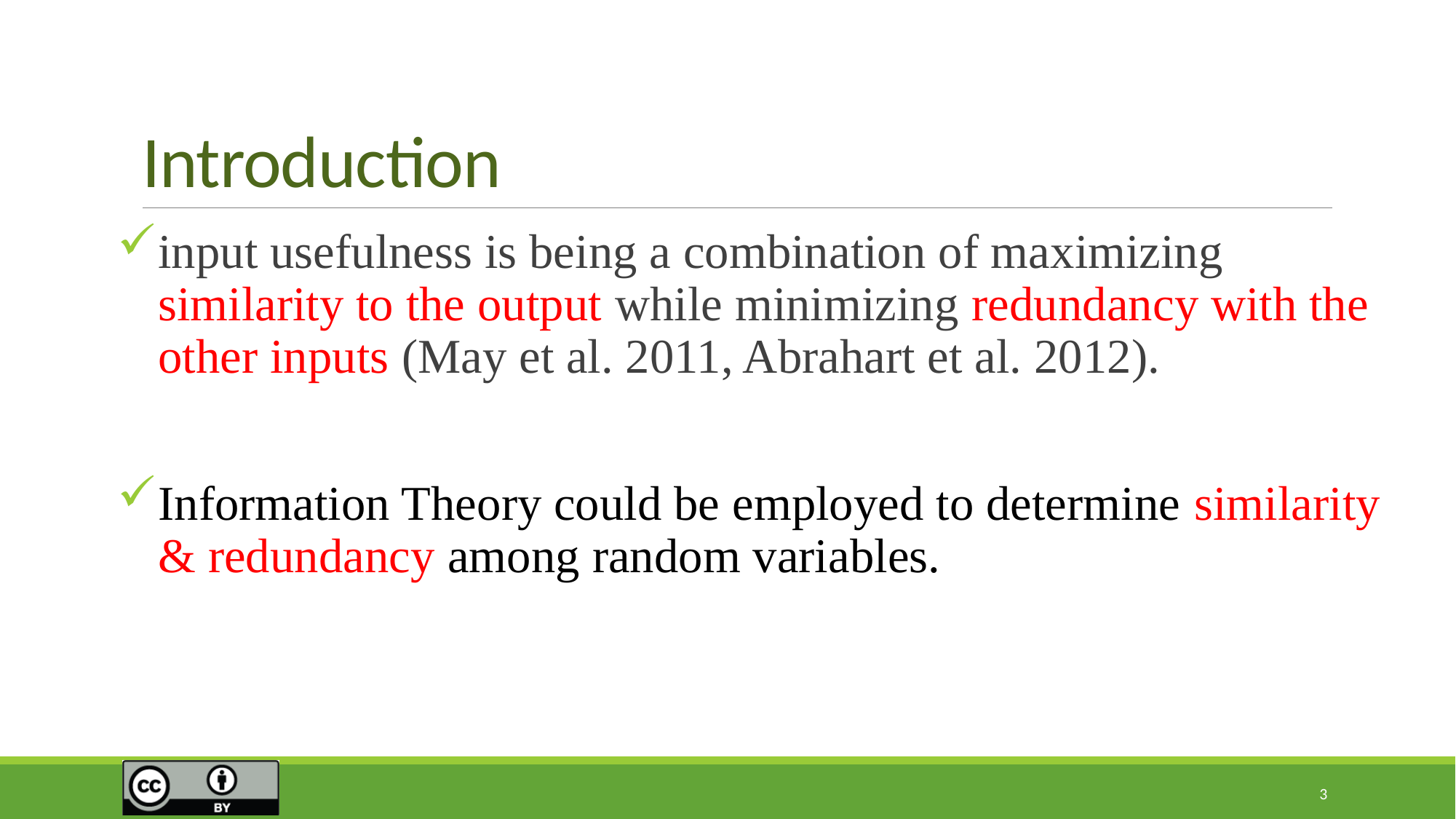

# Introduction
input usefulness is being a combination of maximizing similarity to the output while minimizing redundancy with the other inputs (May et al. 2011, Abrahart et al. 2012).

Information Theory could be employed to determine similarity & redundancy among random variables.

3